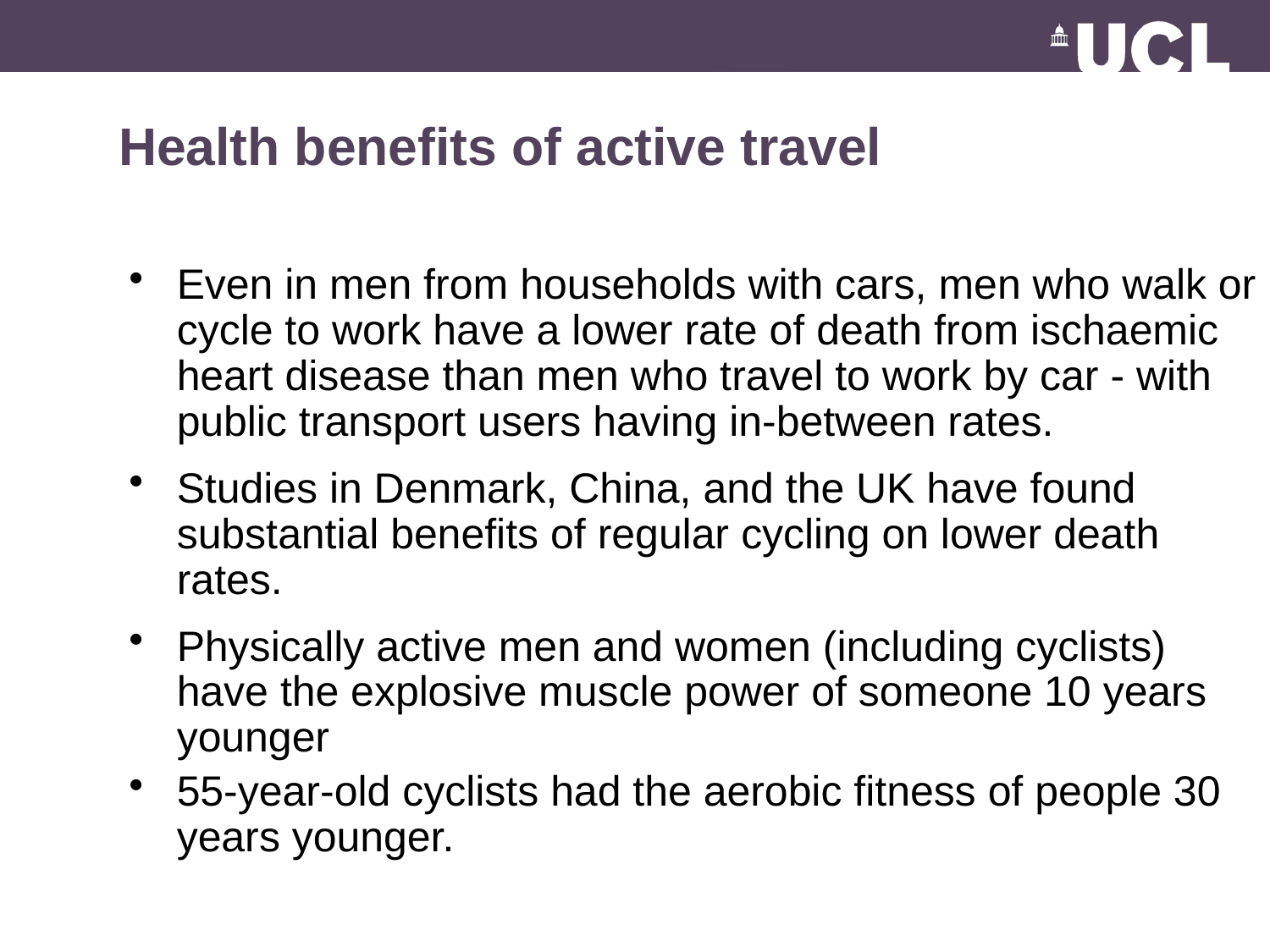

# Health benefits of active travel
Even in men from households with cars, men who walk or cycle to work have a lower rate of death from ischaemic heart disease than men who travel to work by car - with public transport users having in-between rates.
Studies in Denmark, China, and the UK have found substantial benefits of regular cycling on lower death rates.
Physically active men and women (including cyclists) have the explosive muscle power of someone 10 years younger
55-year-old cyclists had the aerobic fitness of people 30 years younger.